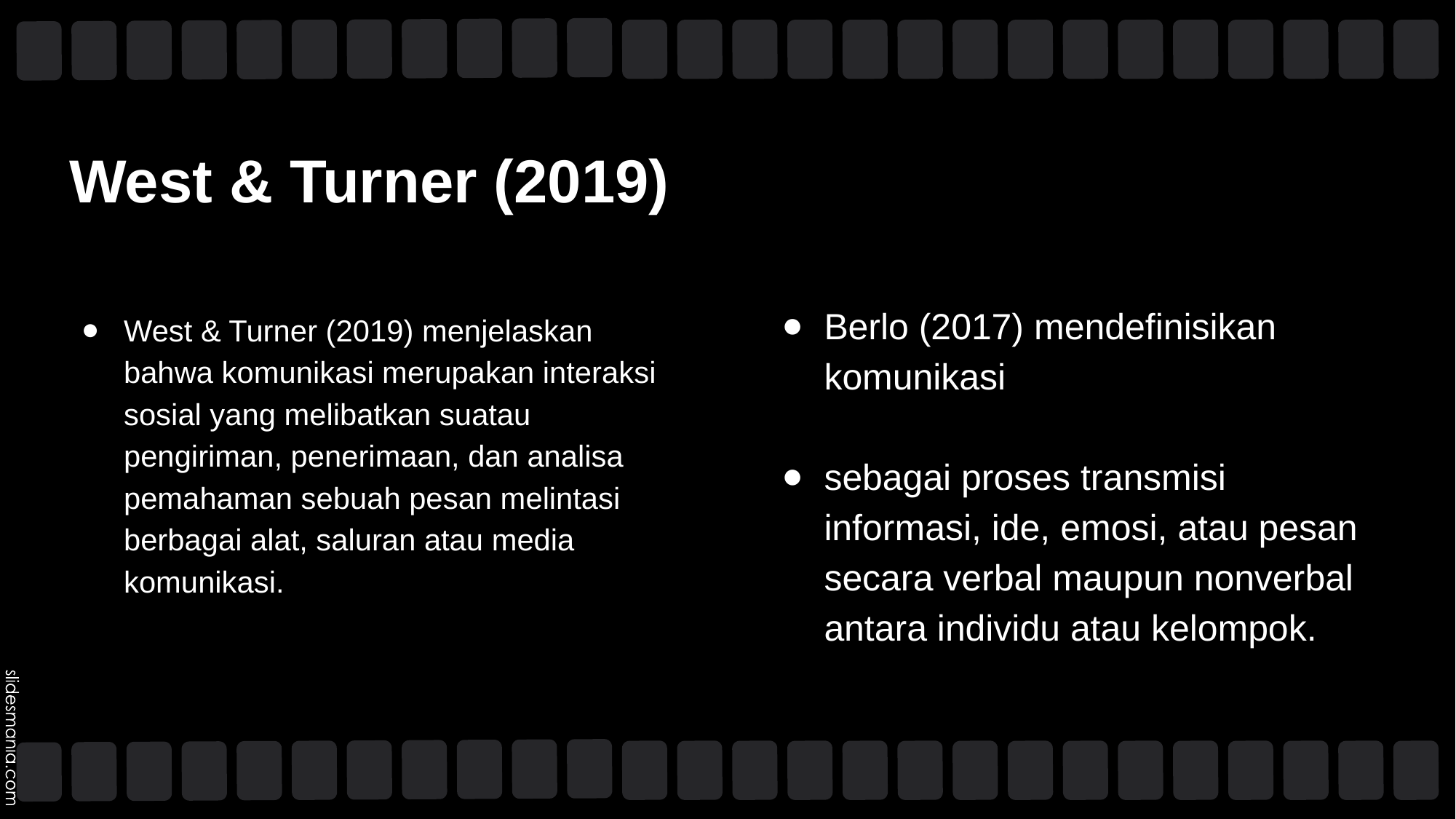

# West & Turner (2019)
Berlo (2017) mendefinisikan komunikasi

sebagai proses transmisi informasi, ide, emosi, atau pesan secara verbal maupun nonverbal antara individu atau kelompok.
West & Turner (2019) menjelaskan bahwa komunikasi merupakan interaksi sosial yang melibatkan suatau pengiriman, penerimaan, dan analisa pemahaman sebuah pesan melintasi berbagai alat, saluran atau media komunikasi.